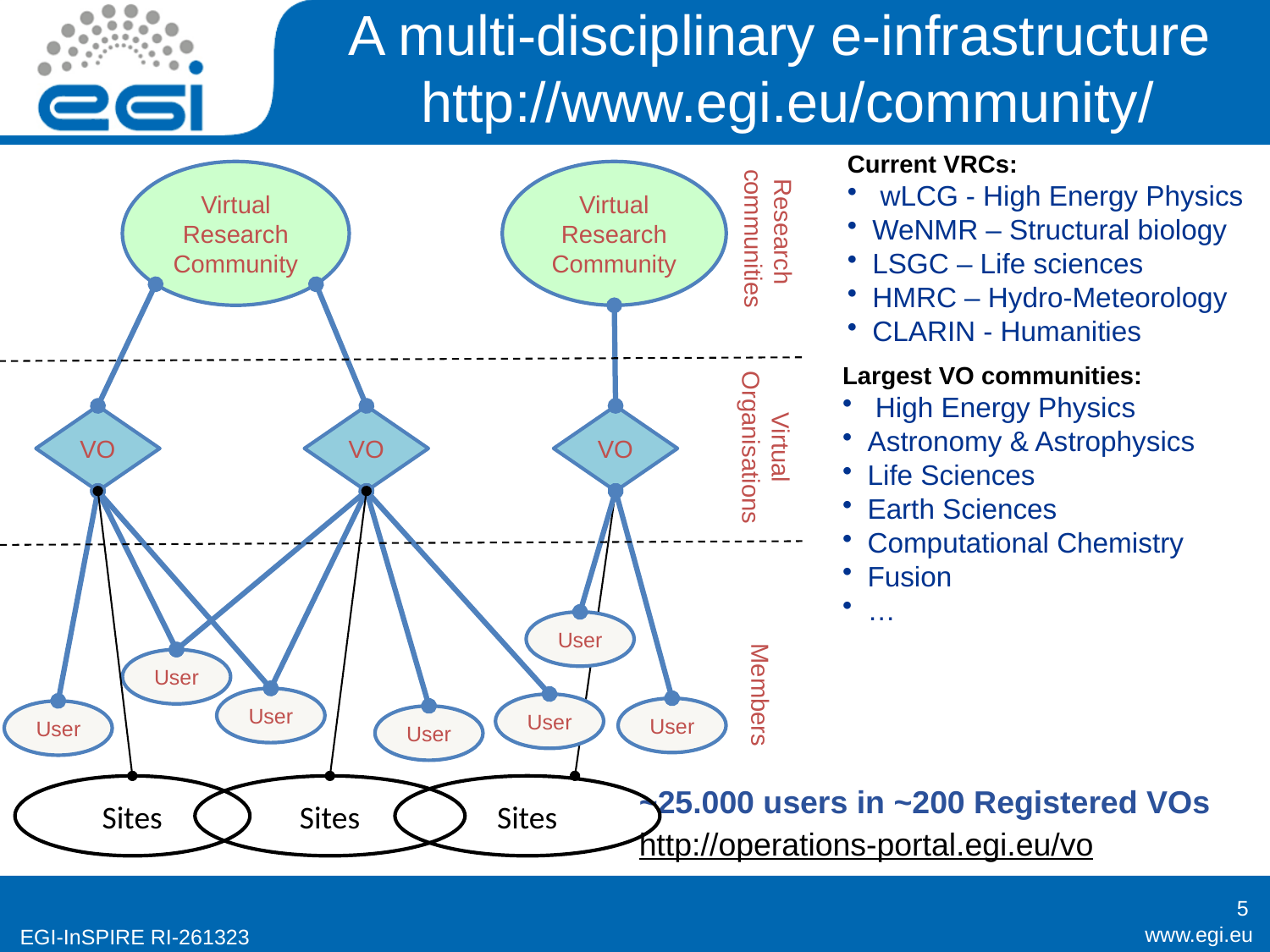

A multi-disciplinary e-infrastructure
 http://www.egi.eu/community/
Current VRCs:
 wLCG - High Energy Physics
WeNMR – Structural biology
LSGC – Life sciences
HMRC – Hydro-Meteorology
CLARIN - Humanities
Virtual Research Community
Virtual Research Community
Research
communities
Largest VO communities:
 High Energy Physics
Astronomy & Astrophysics
Life Sciences
Earth Sciences
Computational Chemistry
Fusion
…
VO
VO
VO
Virtual
Organisations
User
User
Members
User
User
User
User
User
Sites
Sites
Sites
~25.000 users in ~200 Registered VOs
http://operations-portal.egi.eu/vo

5